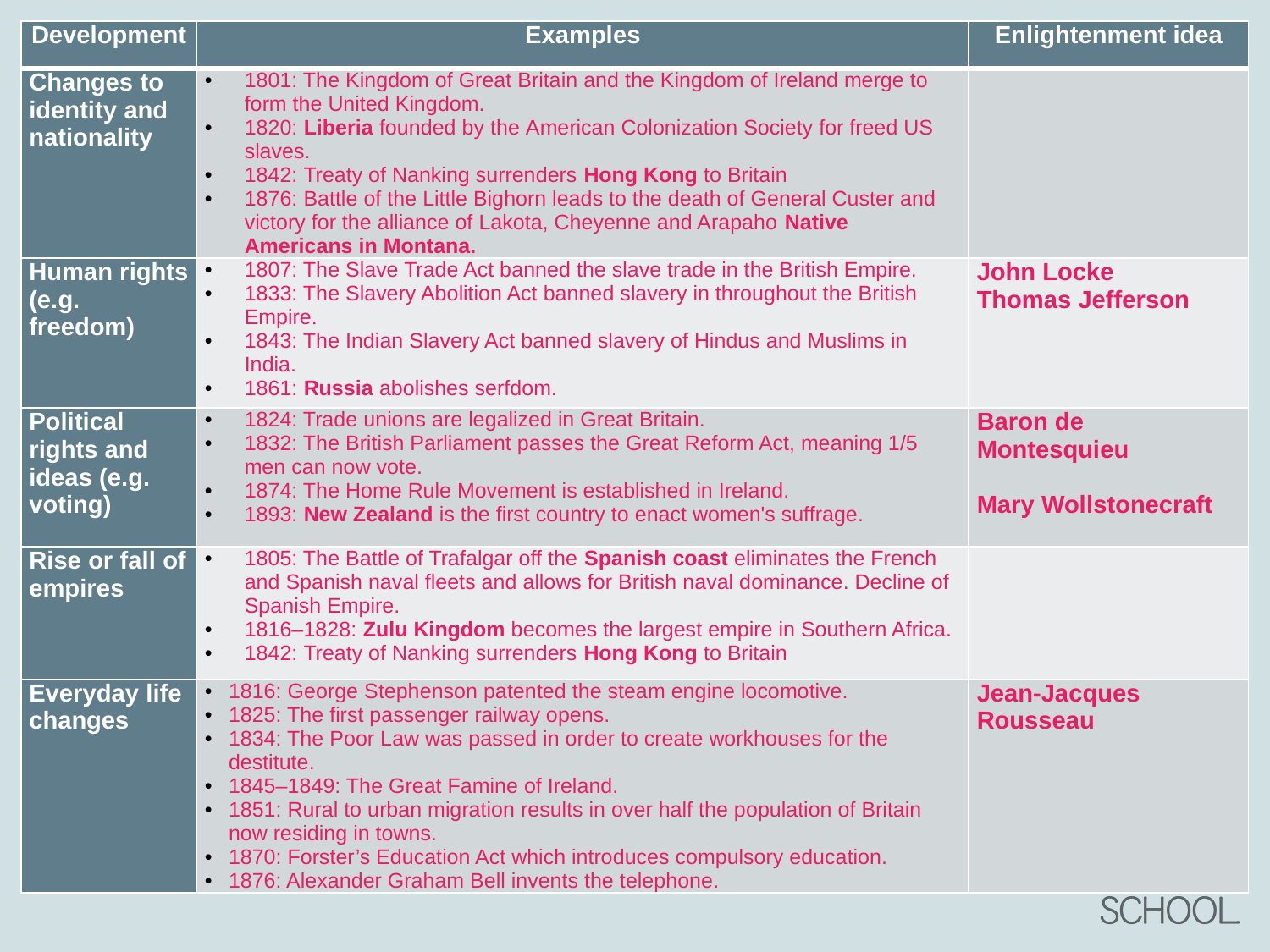

| Development | Examples | Enlightenment idea |
| --- | --- | --- |
| Changes to identity and nationality | 1801: The Kingdom of Great Britain and the Kingdom of Ireland merge to form the United Kingdom. 1820: Liberia founded by the American Colonization Society for freed US slaves. 1842: Treaty of Nanking surrenders Hong Kong to Britain 1876: Battle of the Little Bighorn leads to the death of General Custer and victory for the alliance of Lakota, Cheyenne and Arapaho Native Americans in Montana. |  |
| Human rights (e.g. freedom) | 1807: The Slave Trade Act banned the slave trade in the British Empire. 1833: The Slavery Abolition Act banned slavery in throughout the British Empire. 1843: The Indian Slavery Act banned slavery of Hindus and Muslims in India. 1861: Russia abolishes serfdom. | John Locke Thomas Jefferson |
| Political rights and ideas (e.g. voting) | 1824: Trade unions are legalized in Great Britain. 1832: The British Parliament passes the Great Reform Act, meaning 1/5 men can now vote. 1874: The Home Rule Movement is established in Ireland. 1893: New Zealand is the first country to enact women's suffrage. | Baron de Montesquieu Mary Wollstonecraft |
| Rise or fall of empires | 1805: The Battle of Trafalgar off the Spanish coast eliminates the French and Spanish naval fleets and allows for British naval dominance. Decline of Spanish Empire. 1816–1828: Zulu Kingdom becomes the largest empire in Southern Africa. 1842: Treaty of Nanking surrenders Hong Kong to Britain |  |
| Everyday life changes | 1816: George Stephenson patented the steam engine locomotive. 1825: The first passenger railway opens. 1834: The Poor Law was passed in order to create workhouses for the destitute. 1845–1849: The Great Famine of Ireland. 1851: Rural to urban migration results in over half the population of Britain now residing in towns. 1870: Forster’s Education Act which introduces compulsory education. 1876: Alexander Graham Bell invents the telephone. | Jean-Jacques Rousseau |